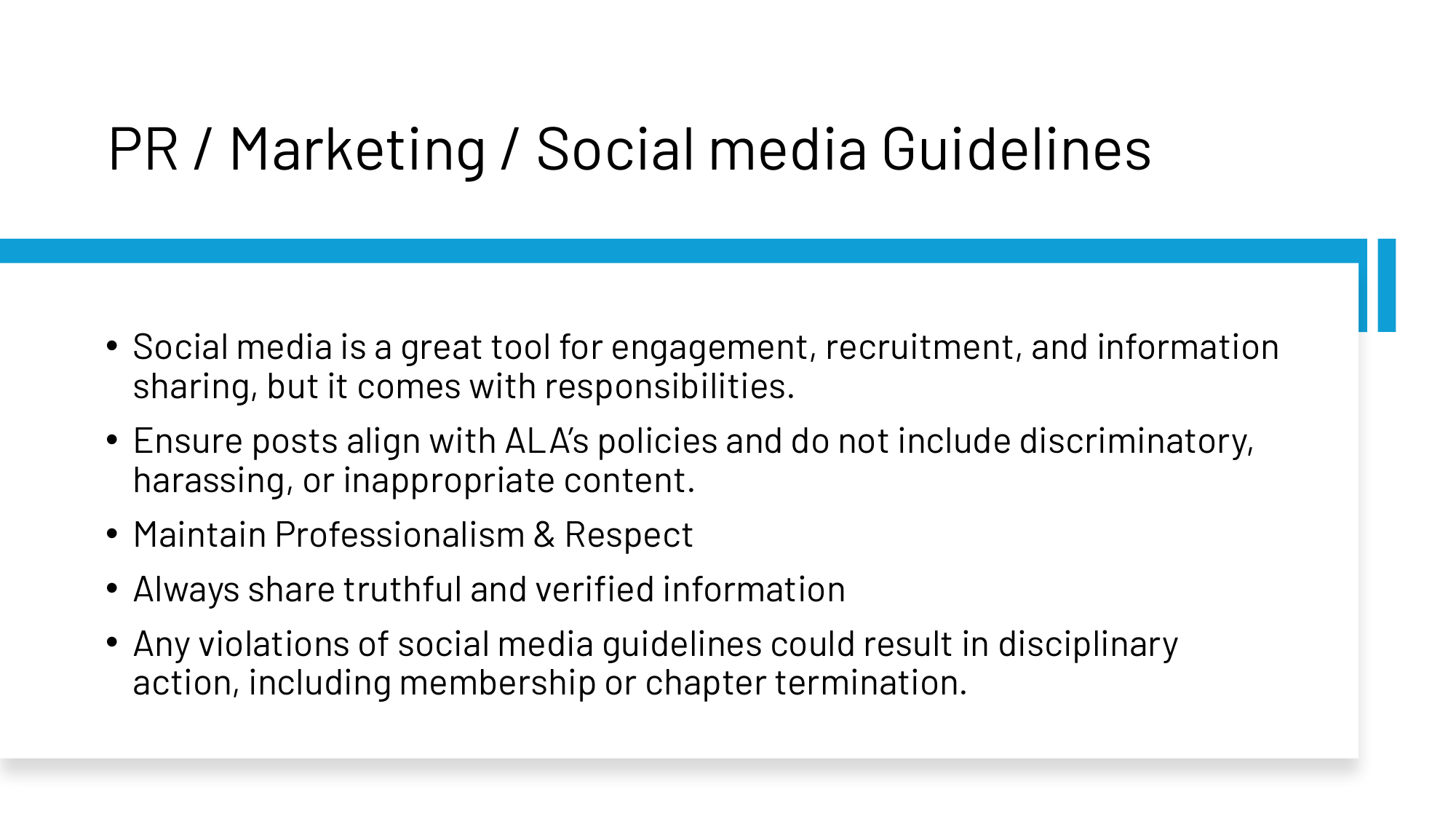

# PR / Marketing / Social media Guidelines

Social media is a great tool for engagement, recruitment, and information sharing, but it comes with responsibilities.
Ensure posts align with ALA’s policies and do not include discriminatory, harassing, or inappropriate content.
Maintain Professionalism & Respect
Always share truthful and verified information
Any violations of social media guidelines could result in disciplinary action, including membership or chapter termination.